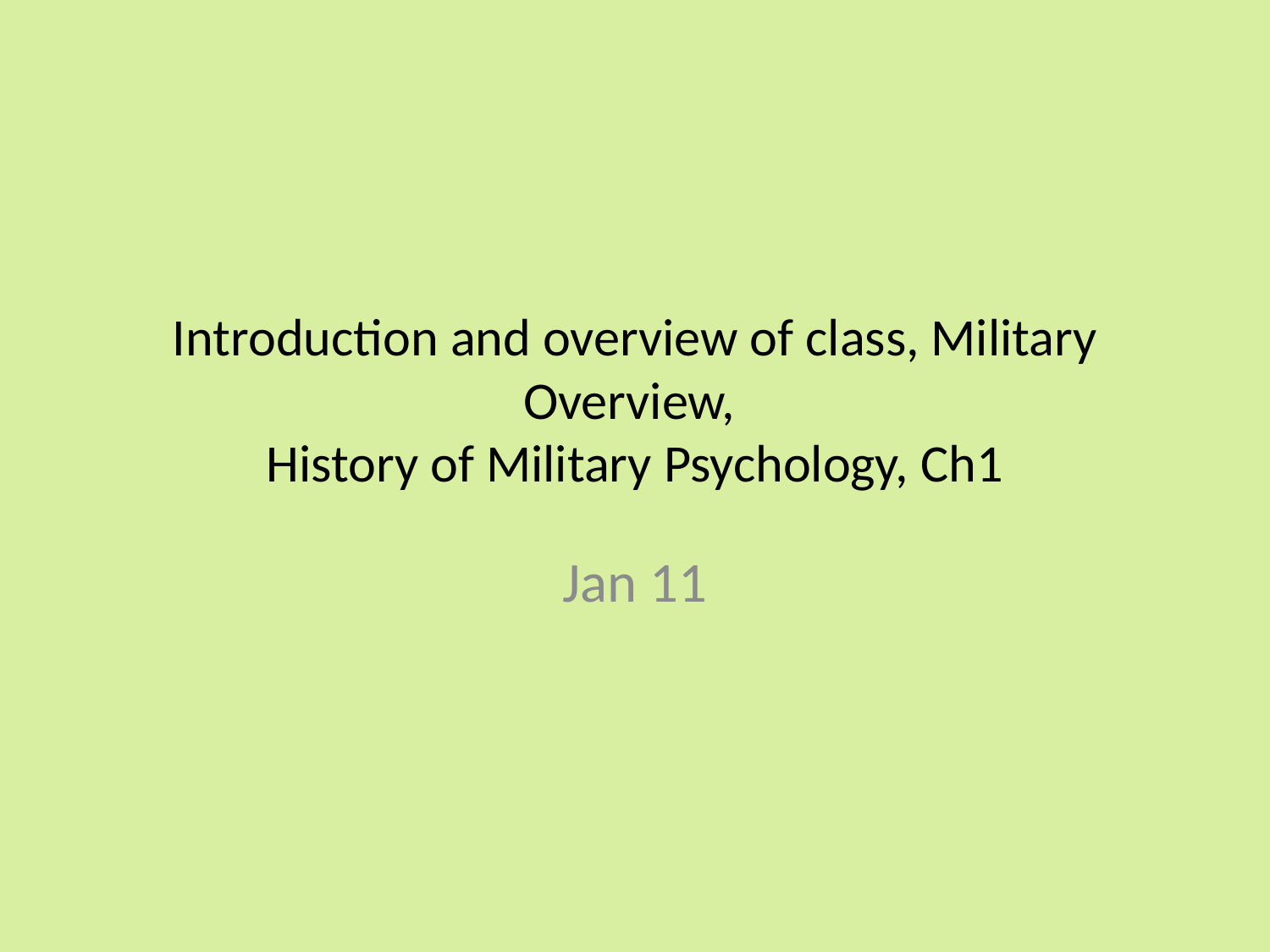

# Introduction and overview of class, Military Overview, History of Military Psychology, Ch1
Jan 11